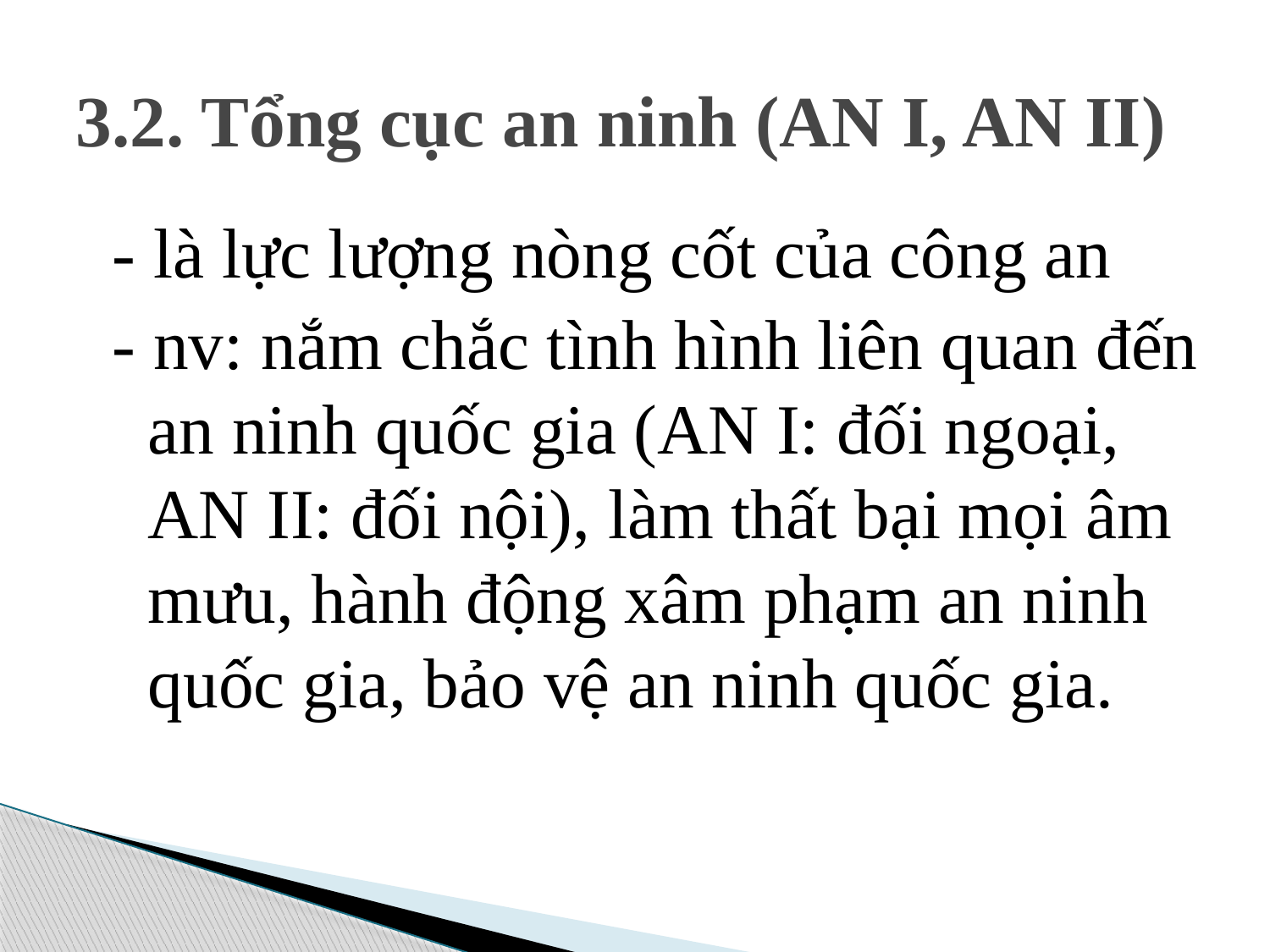

# 3.2. Tổng cục an ninh (AN I, AN II)
- là lực lượng nòng cốt của công an
- nv: nắm chắc tình hình liên quan đến an ninh quốc gia (AN I: đối ngoại, AN II: đối nội), làm thất bại mọi âm mưu, hành động xâm phạm an ninh quốc gia, bảo vệ an ninh quốc gia.